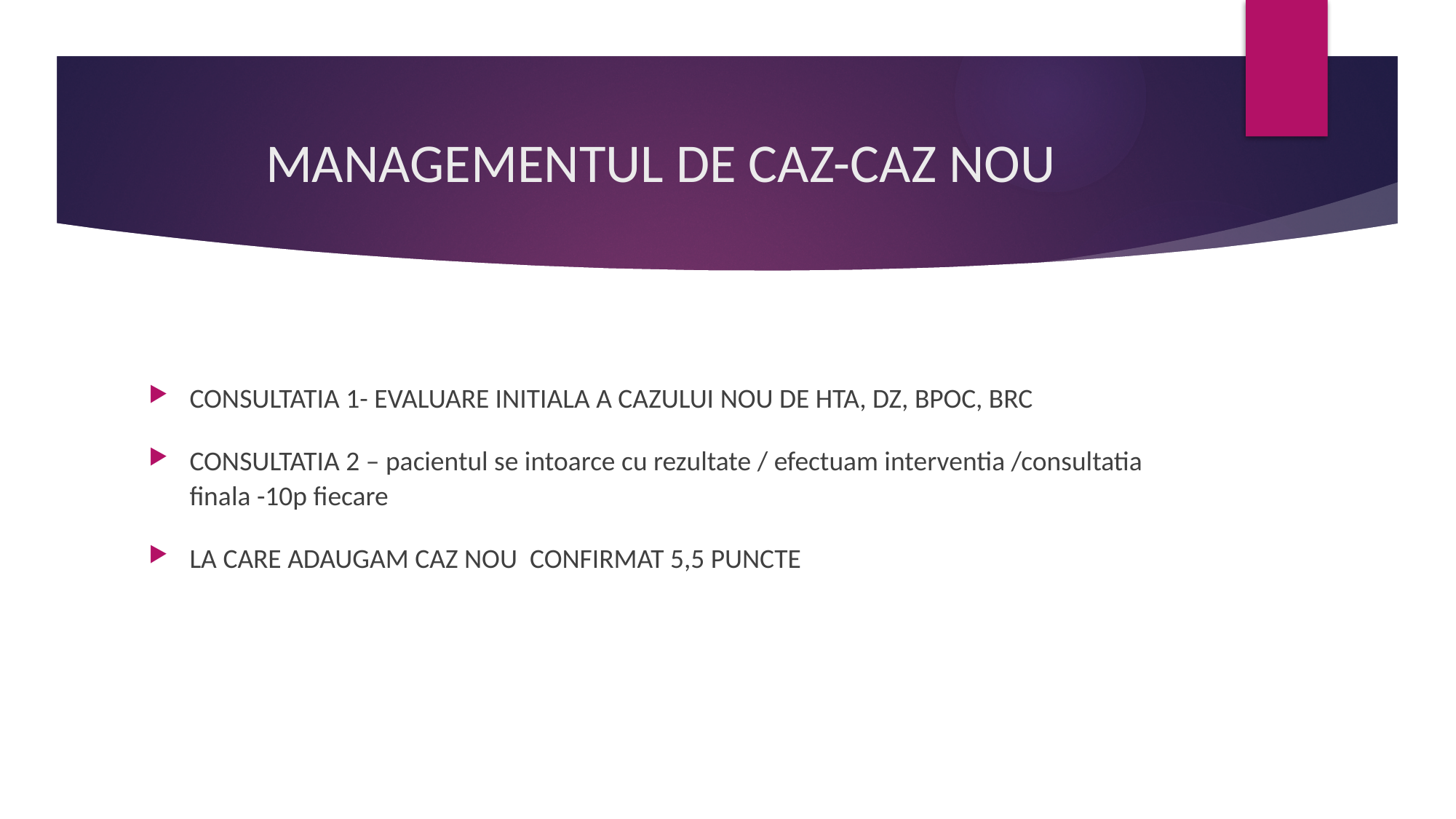

# MANAGEMENTUL DE CAZ-CAZ NOU

CONSULTATIA 1- EVALUARE INITIALA A CAZULUI NOU DE HTA, DZ, BPOC, BRC
CONSULTATIA 2 – pacientul se intoarce cu rezultate / efectuam interventia /consultatia finala -10p fiecare
LA CARE ADAUGAM CAZ NOU  CONFIRMAT 5,5 PUNCTE